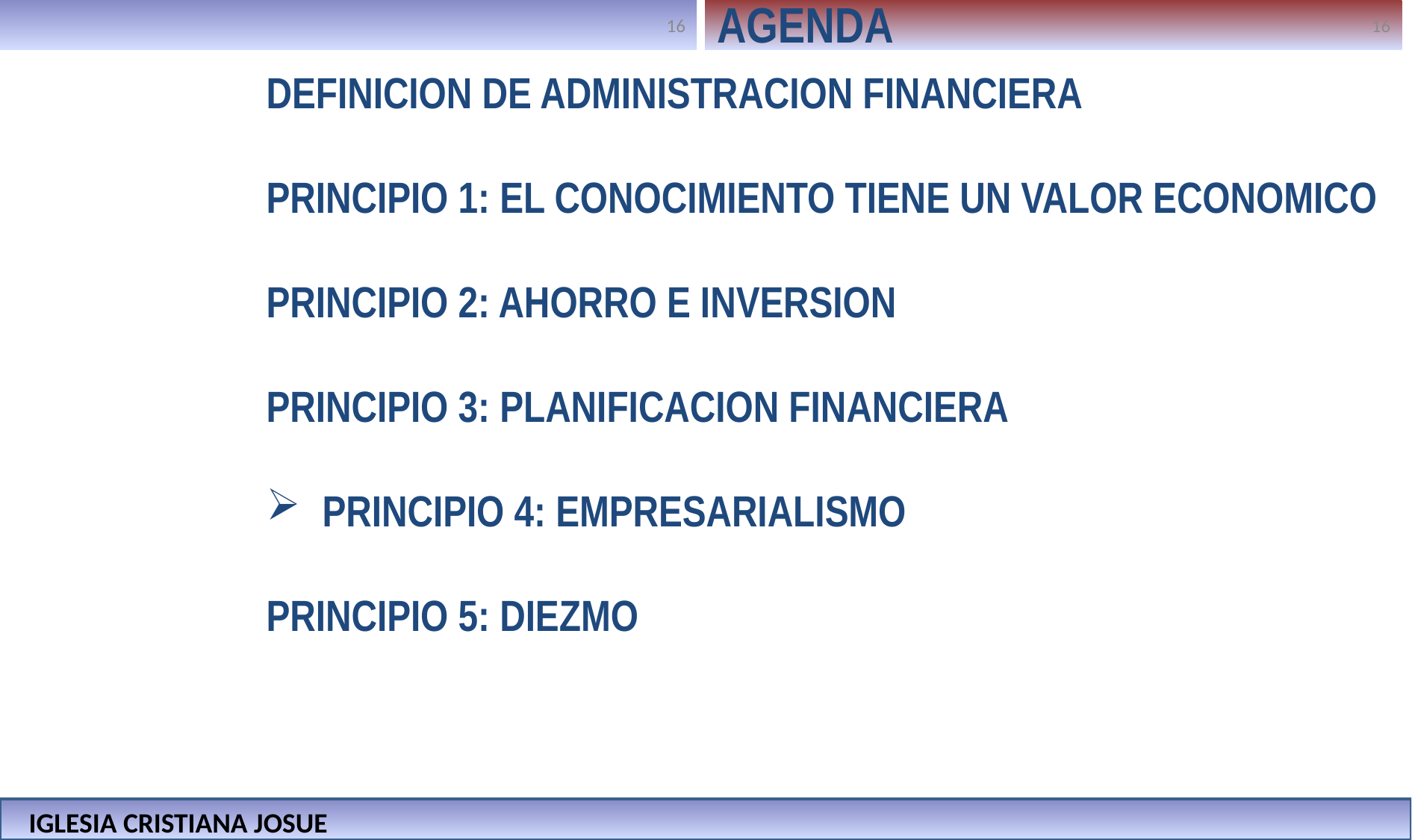

AGENDA
DEFINICION DE ADMINISTRACION FINANCIERA

PRINCIPIO 1: EL CONOCIMIENTO TIENE UN VALOR ECONOMICO

PRINCIPIO 2: AHORRO E INVERSION

PRINCIPIO 3: PLANIFICACION FINANCIERA

PRINCIPIO 4: EMPRESARIALISMO

PRINCIPIO 5: DIEZMO

IGLESIA CRISTIANA JOSUE